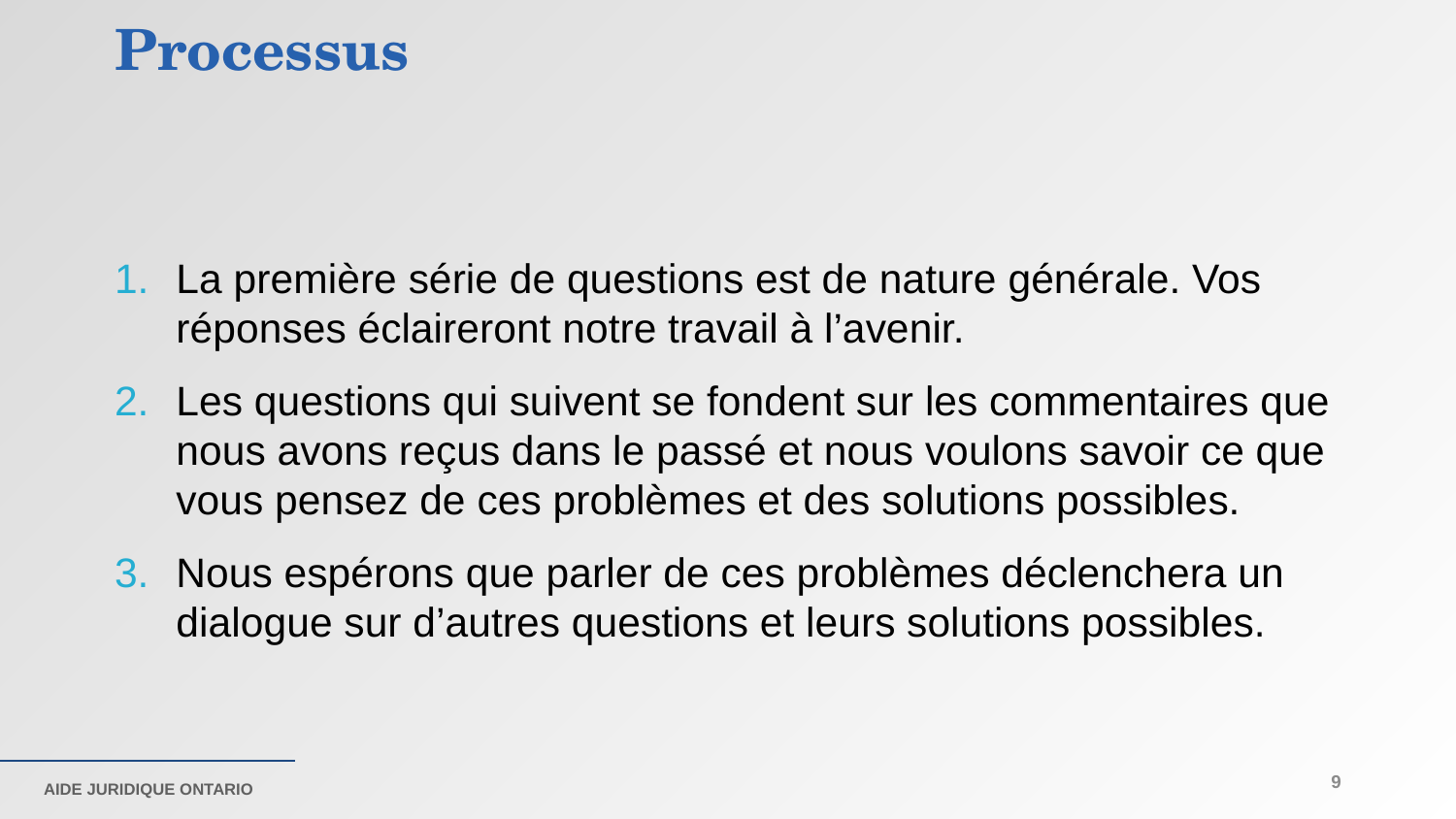

# Processus

La première série de questions est de nature générale. Vos réponses éclaireront notre travail à l’avenir.
Les questions qui suivent se fondent sur les commentaires que nous avons reçus dans le passé et nous voulons savoir ce que vous pensez de ces problèmes et des solutions possibles.
Nous espérons que parler de ces problèmes déclenchera un dialogue sur d’autres questions et leurs solutions possibles.
9